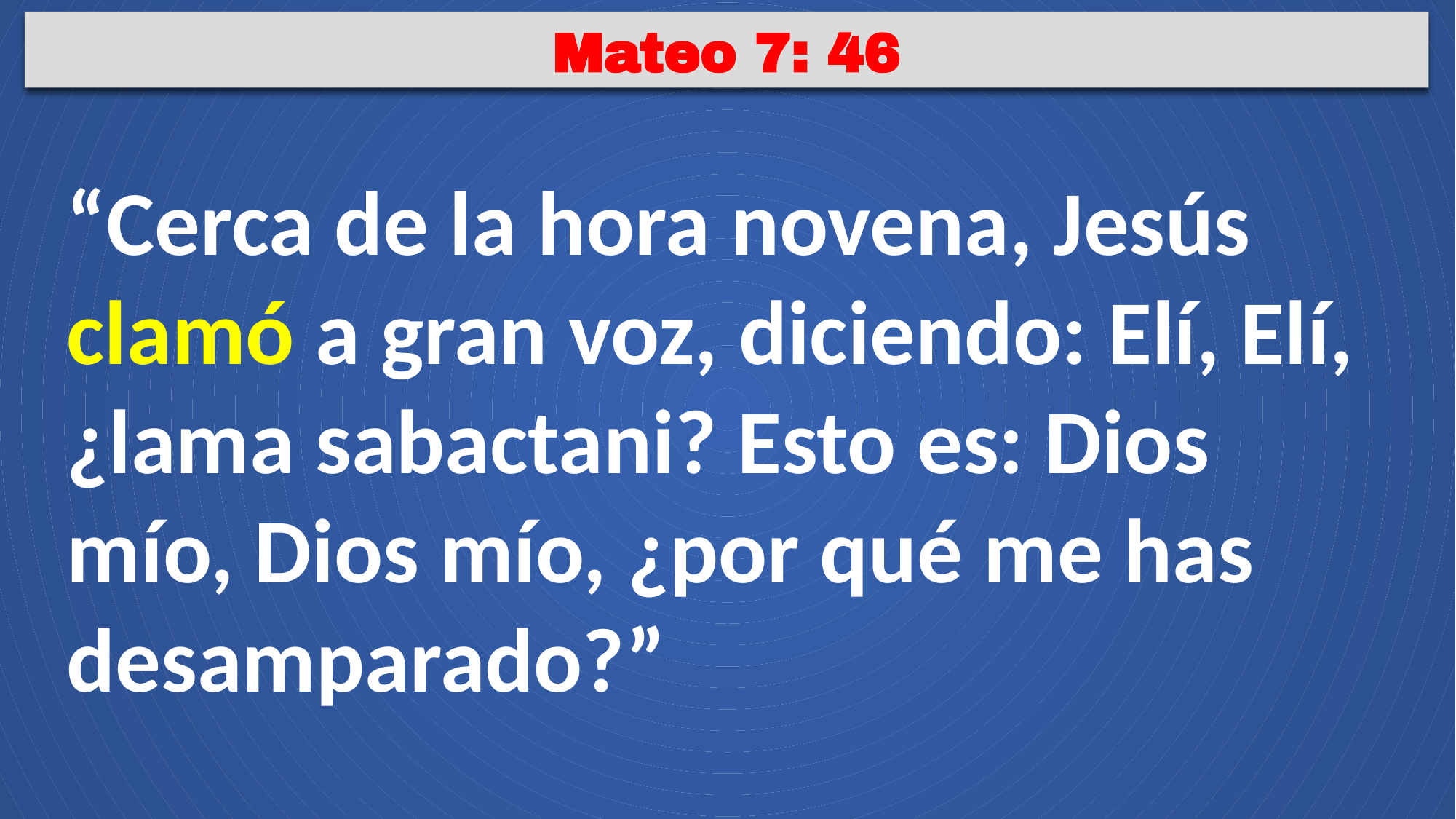

Mateo 7: 46
“Cerca de la hora novena, Jesús clamó a gran voz, diciendo: Elí, Elí, ¿lama sabactani? Esto es: Dios mío, Dios mío, ¿por qué me has desamparado?”